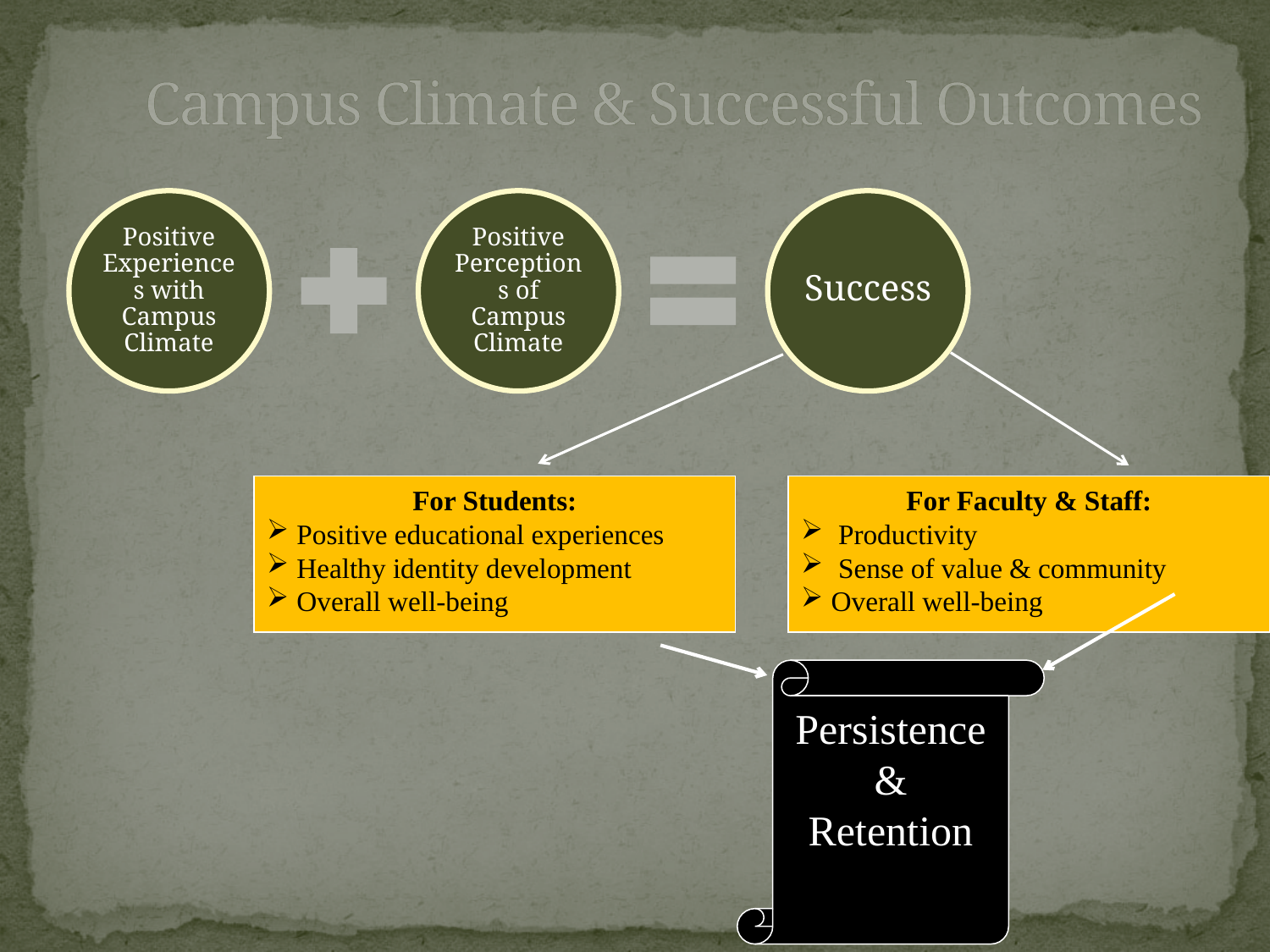

# Campus Climate & Successful Outcomes
Positive Experiences with Campus Climate

Positive
Perceptions of Campus Climate

Success

For Students:
Positive educational experiences
Healthy identity development
Overall well-being

For Faculty & Staff:
 Productivity
 Sense of value & community
Overall well-being
Persistence
&
Retention